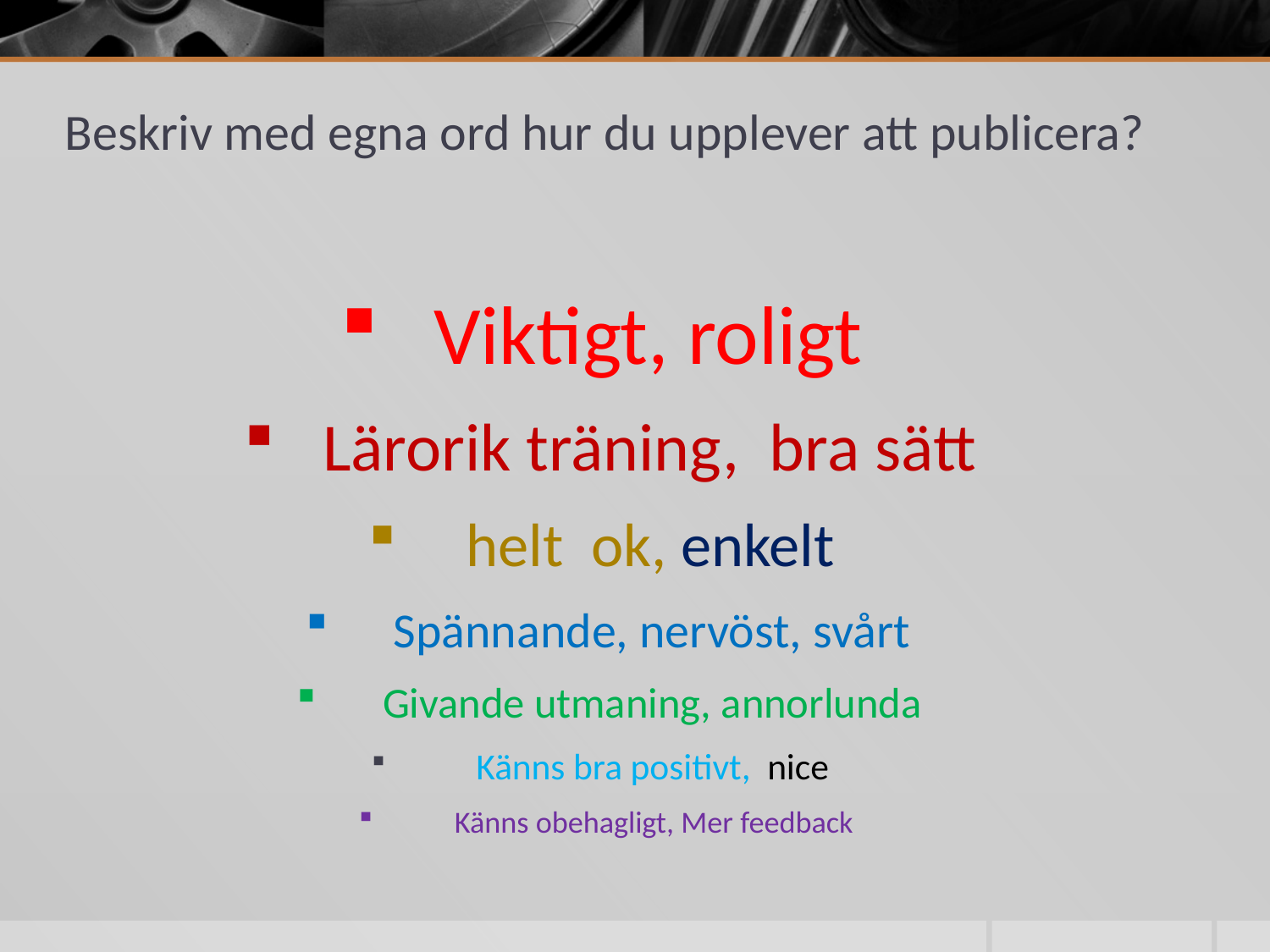

# Beskriv med egna ord hur du upplever att publicera?
Viktigt, roligt
Lärorik träning,  bra sätt
helt  ok, enkelt
Spännande, nervöst, svårt
Givande utmaning, annorlunda
 Känns bra positivt,  nice
Känns obehagligt, Mer feedback